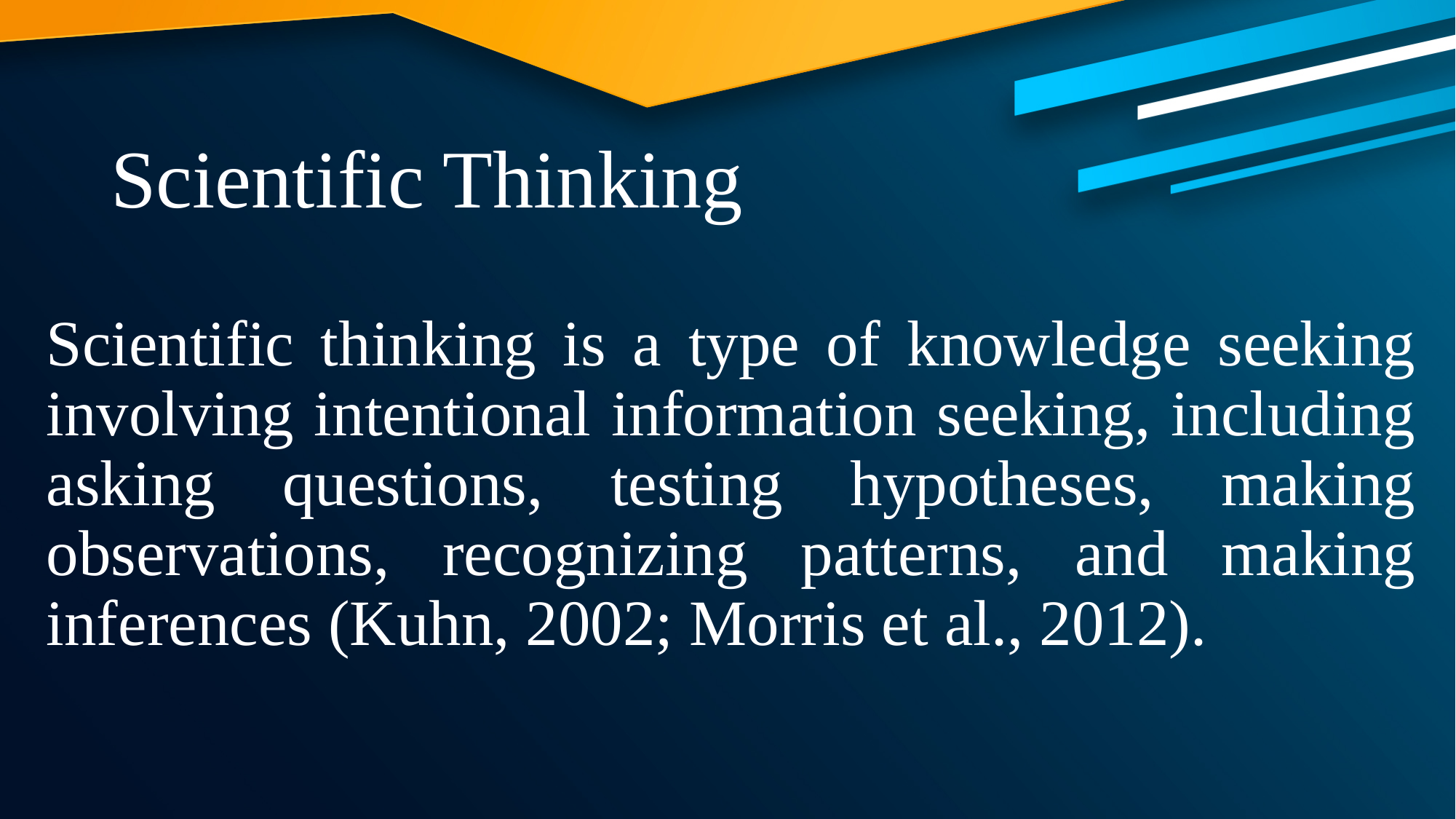

Scientific Thinking
Scientific thinking is a type of knowledge seeking involving intentional information seeking, including asking questions, testing hypotheses, making observations, recognizing patterns, and making inferences (Kuhn, 2002; Morris et al., 2012).